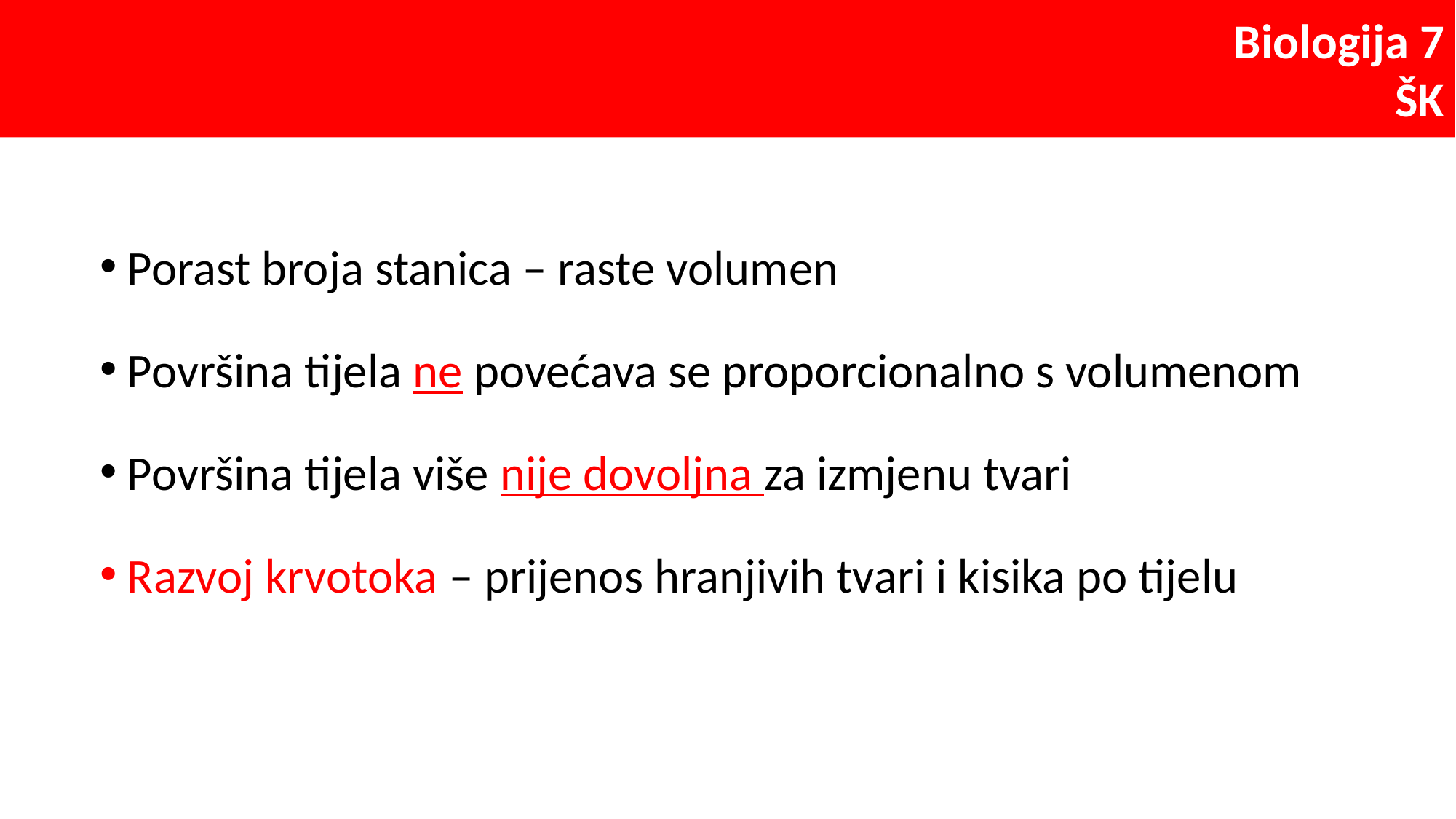

Porast broja stanica – raste volumen
Površina tijela ne povećava se proporcionalno s volumenom
Površina tijela više nije dovoljna za izmjenu tvari
Razvoj krvotoka – prijenos hranjivih tvari i kisika po tijelu